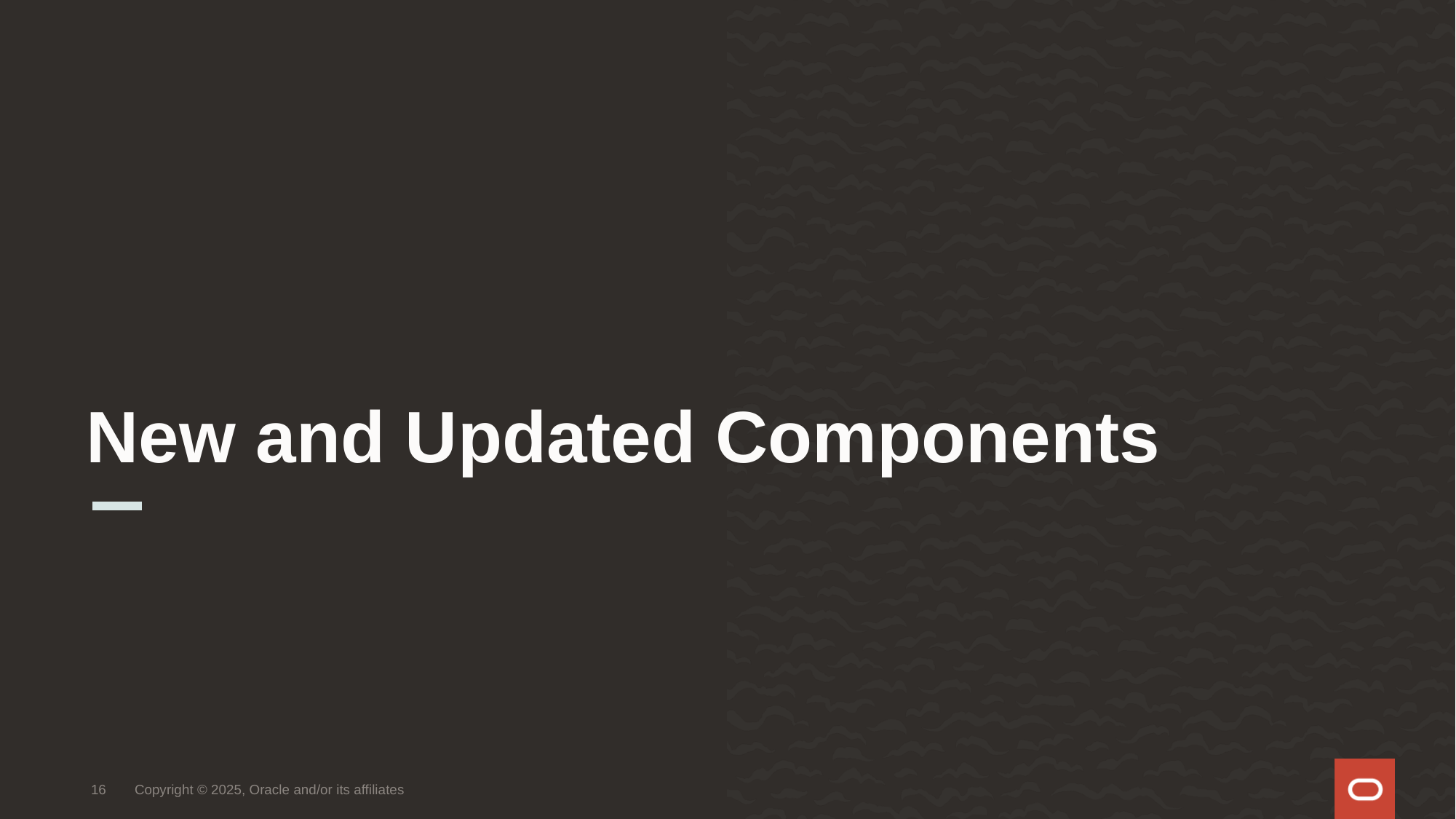

New and Updated Components
16
Copyright © 2025, Oracle and/or its affiliates